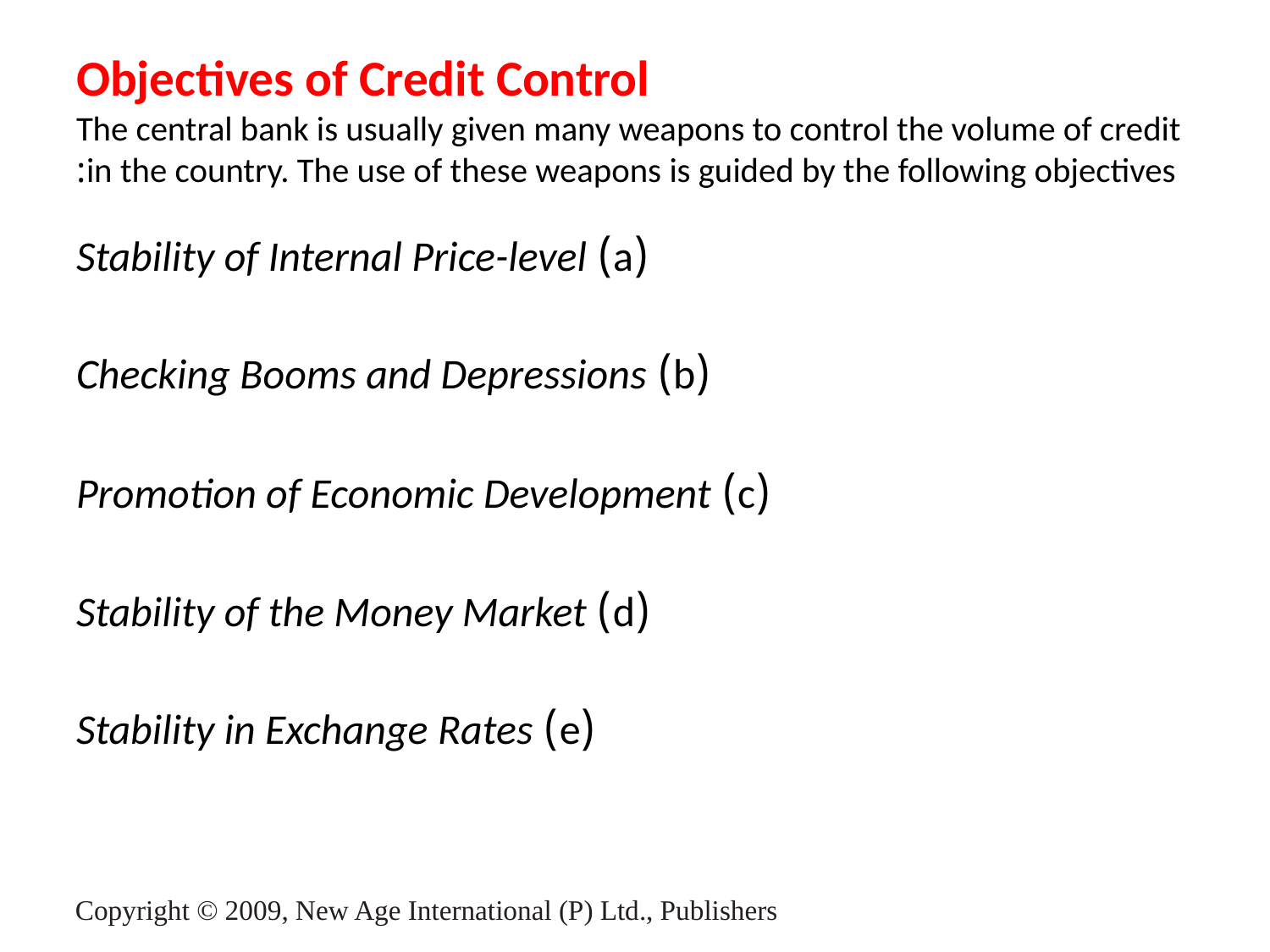

# Objectives of Credit Control The central bank is usually given many weapons to control the volume of credit in the country. The use of these weapons is guided by the following objectives:
(a) Stability of Internal Price-level

(b) Checking Booms and Depressions

(c) Promotion of Economic Development

(d) Stability of the Money Market

(e) Stability in Exchange Rates
Copyright © 2009, New Age International (P) Ltd., Publishers